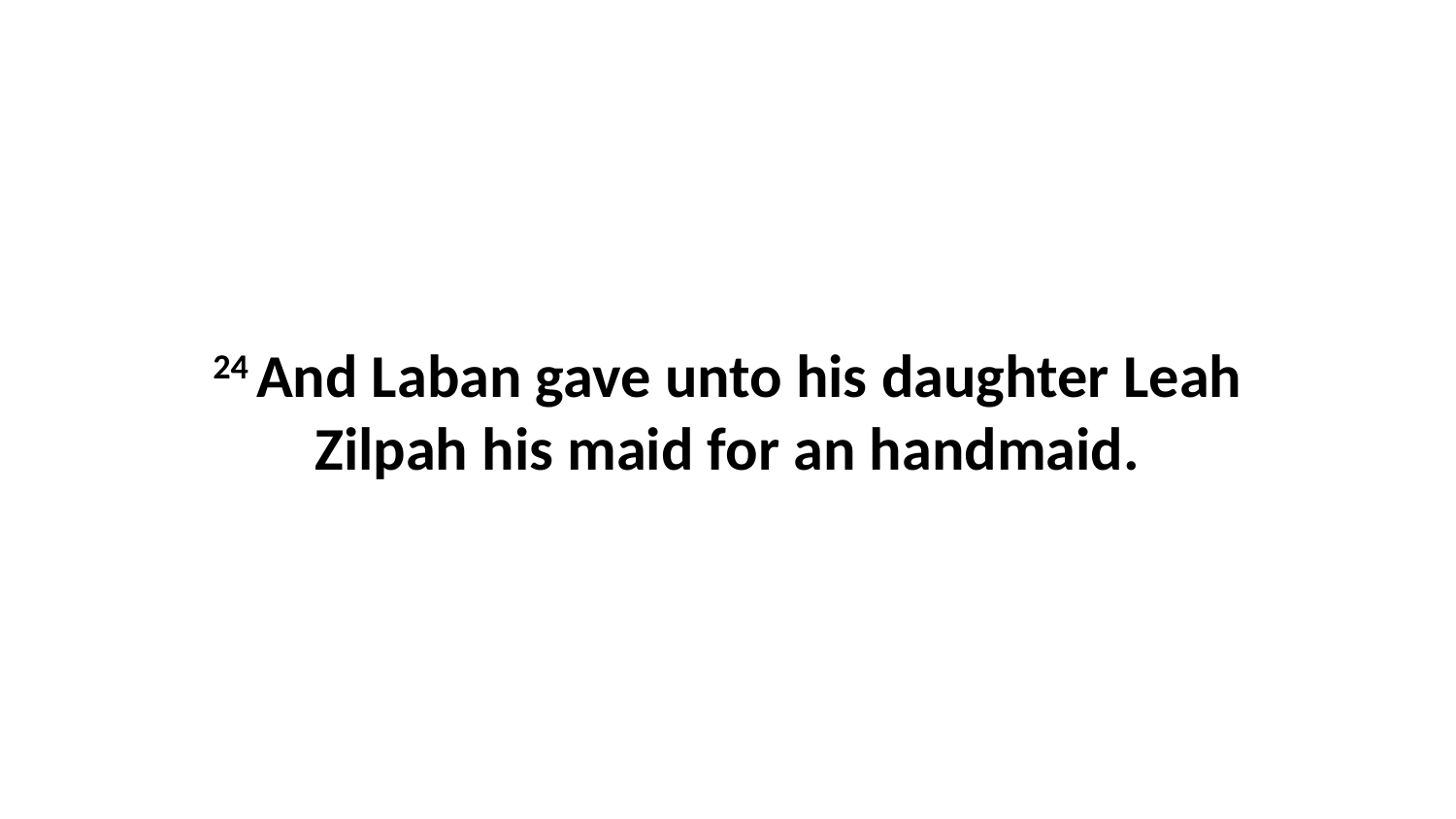

24 And Laban gave unto his daughter Leah Zilpah his maid for an handmaid.